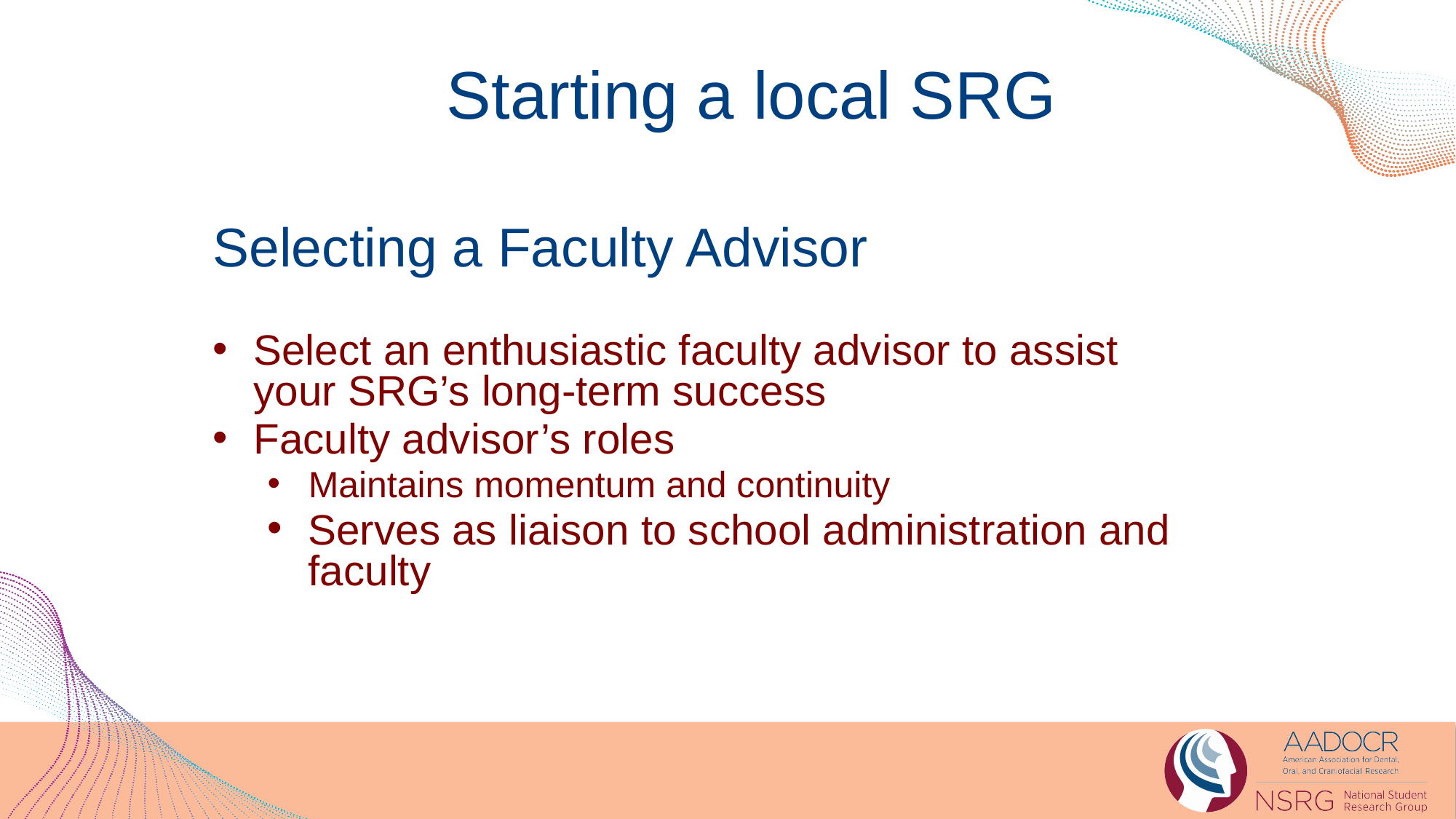

Starting a local SRG
Selecting a Faculty Advisor

Select an enthusiastic faculty advisor to assist your SRG’s long-term success
Faculty advisor’s roles
Maintains momentum and continuity
Serves as liaison to school administration and faculty